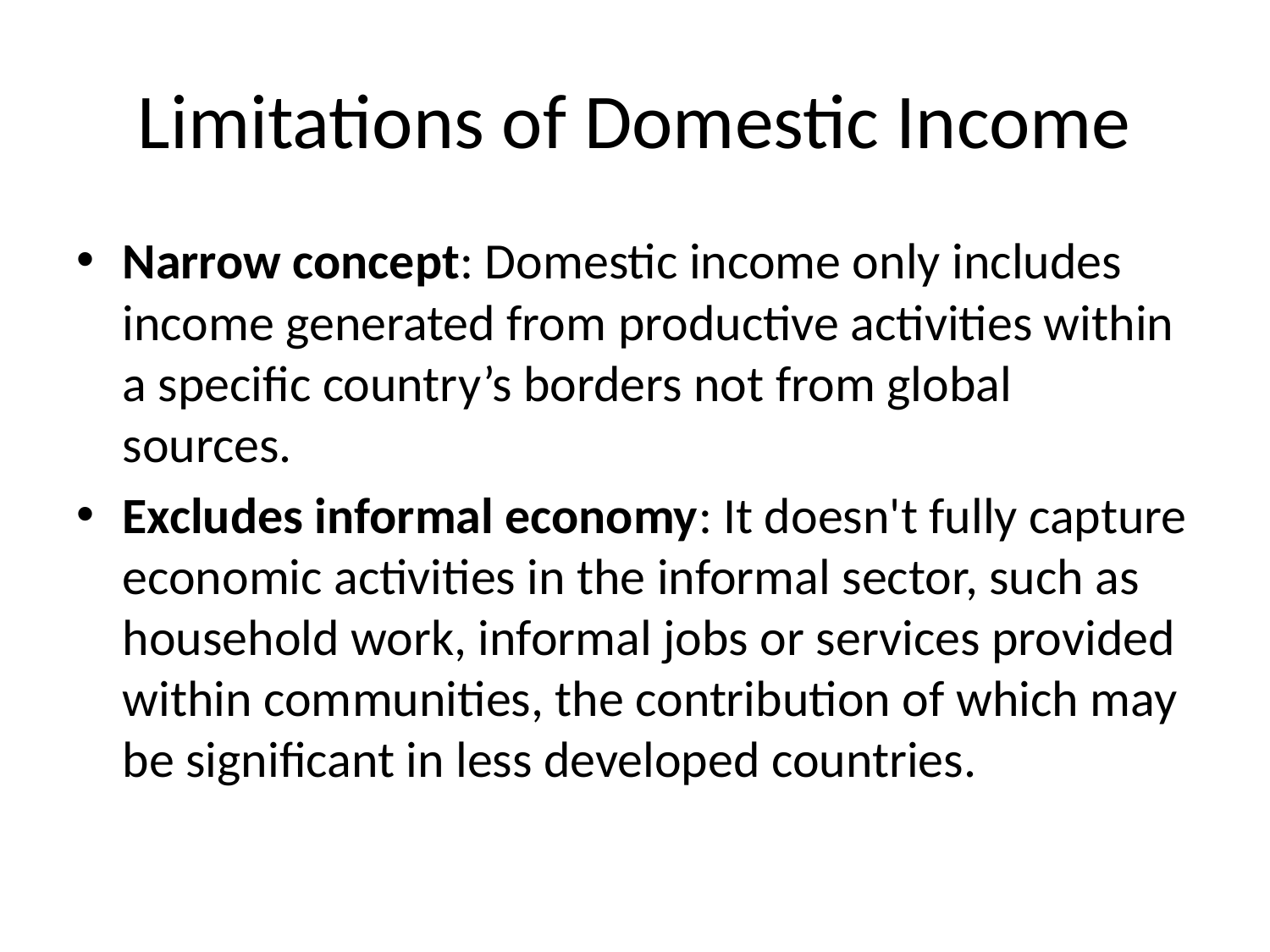

# Limitations of Domestic Income
Narrow concept: Domestic income only includes income generated from productive activities within a specific country’s borders not from global sources.
Excludes informal economy: It doesn't fully capture economic activities in the informal sector, such as household work, informal jobs or services provided within communities, the contribution of which may be significant in less developed countries.